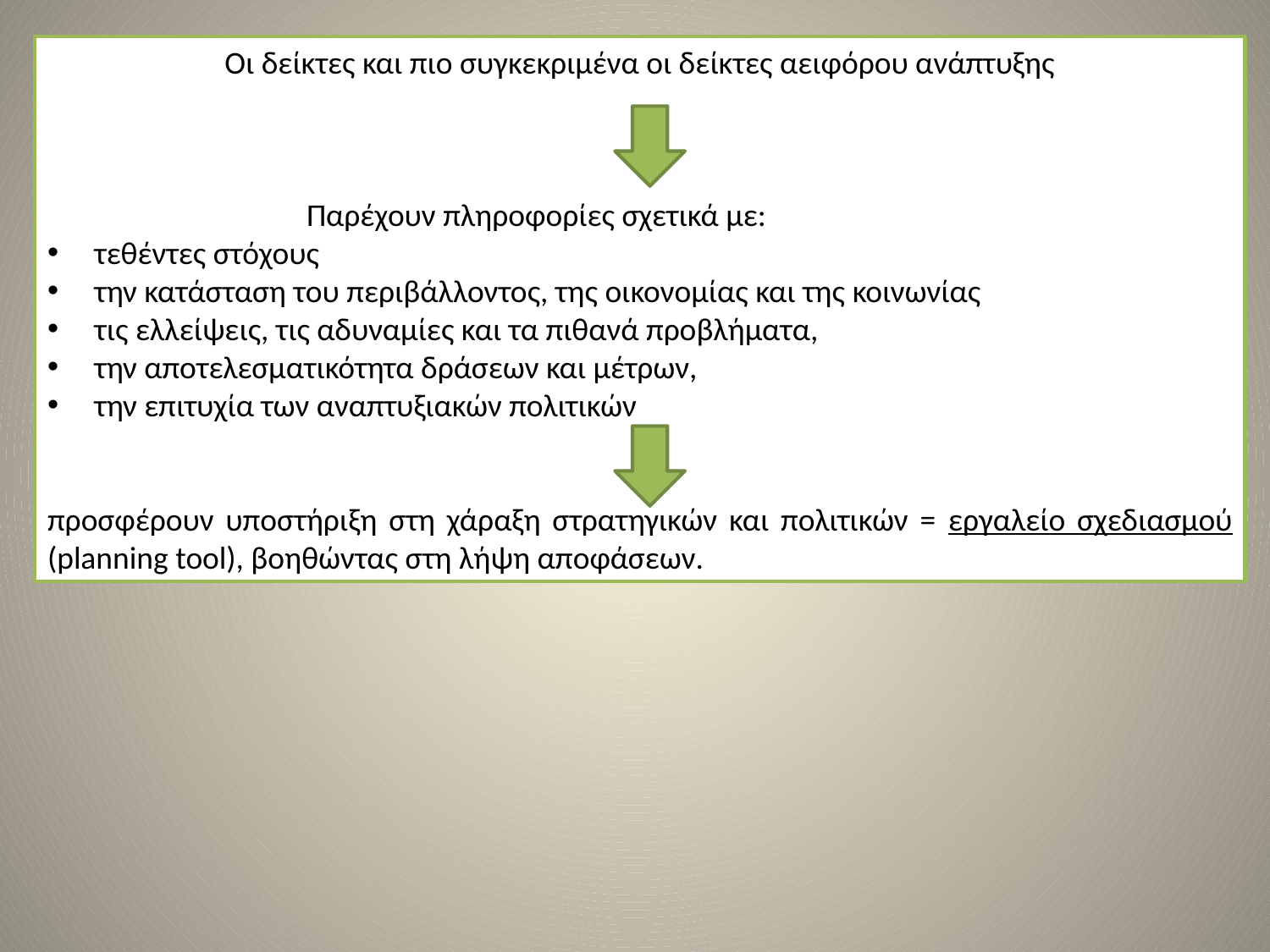

Οι δείκτες και πιο συγκεκριμένα οι δείκτες αειφόρου ανάπτυξης

                                    Παρέχουν πληροφορίες σχετικά με:
 τεθέντες στόχους
 την κατάσταση του περιβάλλοντος, της οικονομίας και της κοινωνίας
 τις ελλείψεις, τις αδυναμίες και τα πιθανά προβλήματα,
 την αποτελεσματικότητα δράσεων και μέτρων,
 την επιτυχία των αναπτυξιακών πολιτικών

προσφέρουν υποστήριξη στη χάραξη στρατηγικών και πολιτικών = εργαλείο σχεδιασμού (planning tool), βοηθώντας στη λήψη αποφάσεων.